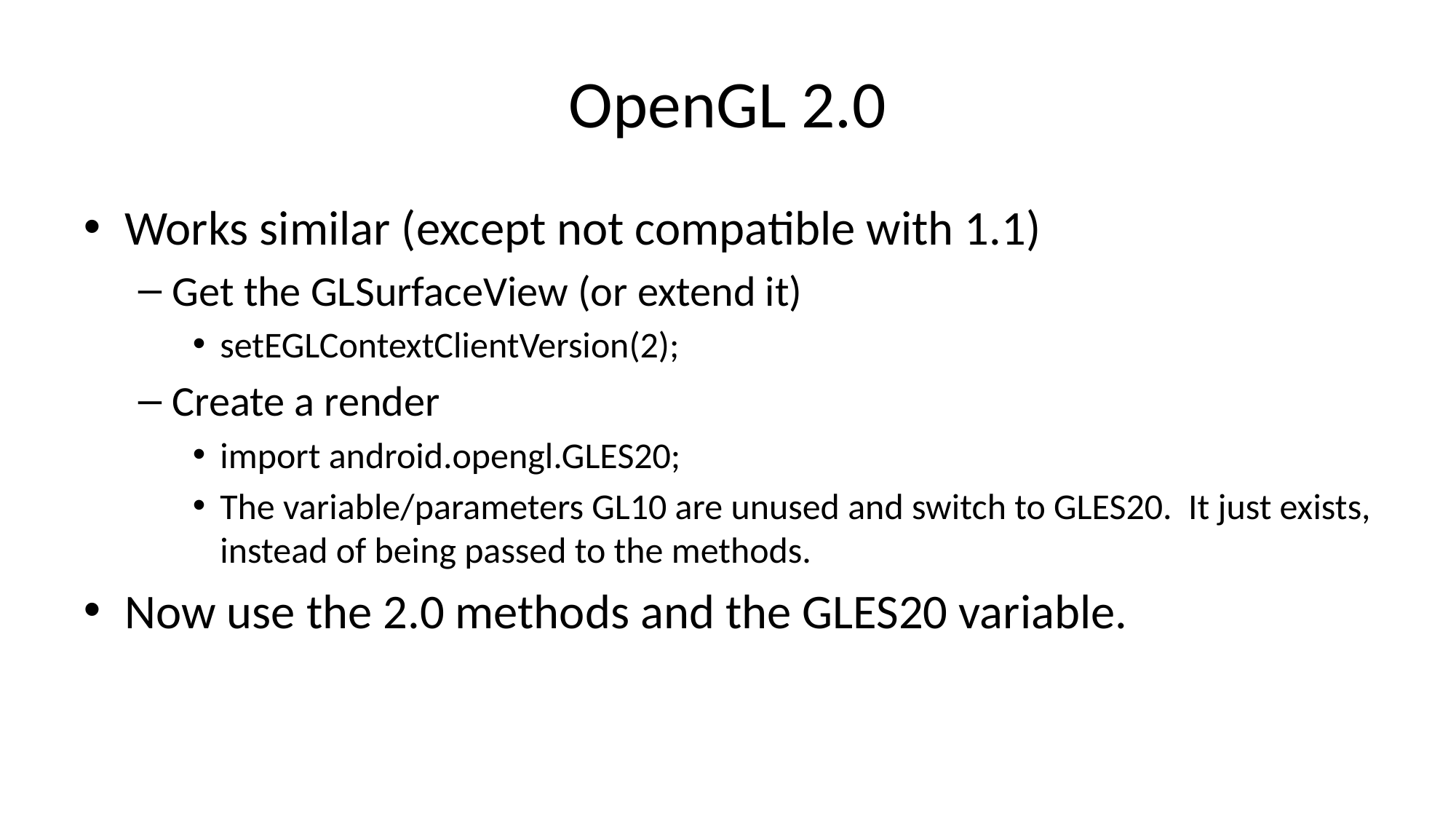

# OpenGL 2.0
Works similar (except not compatible with 1.1)
Get the GLSurfaceView (or extend it)
setEGLContextClientVersion(2);
Create a render
import android.opengl.GLES20;
The variable/parameters GL10 are unused and switch to GLES20.  It just exists, instead of being passed to the methods.
Now use the 2.0 methods and the GLES20 variable.